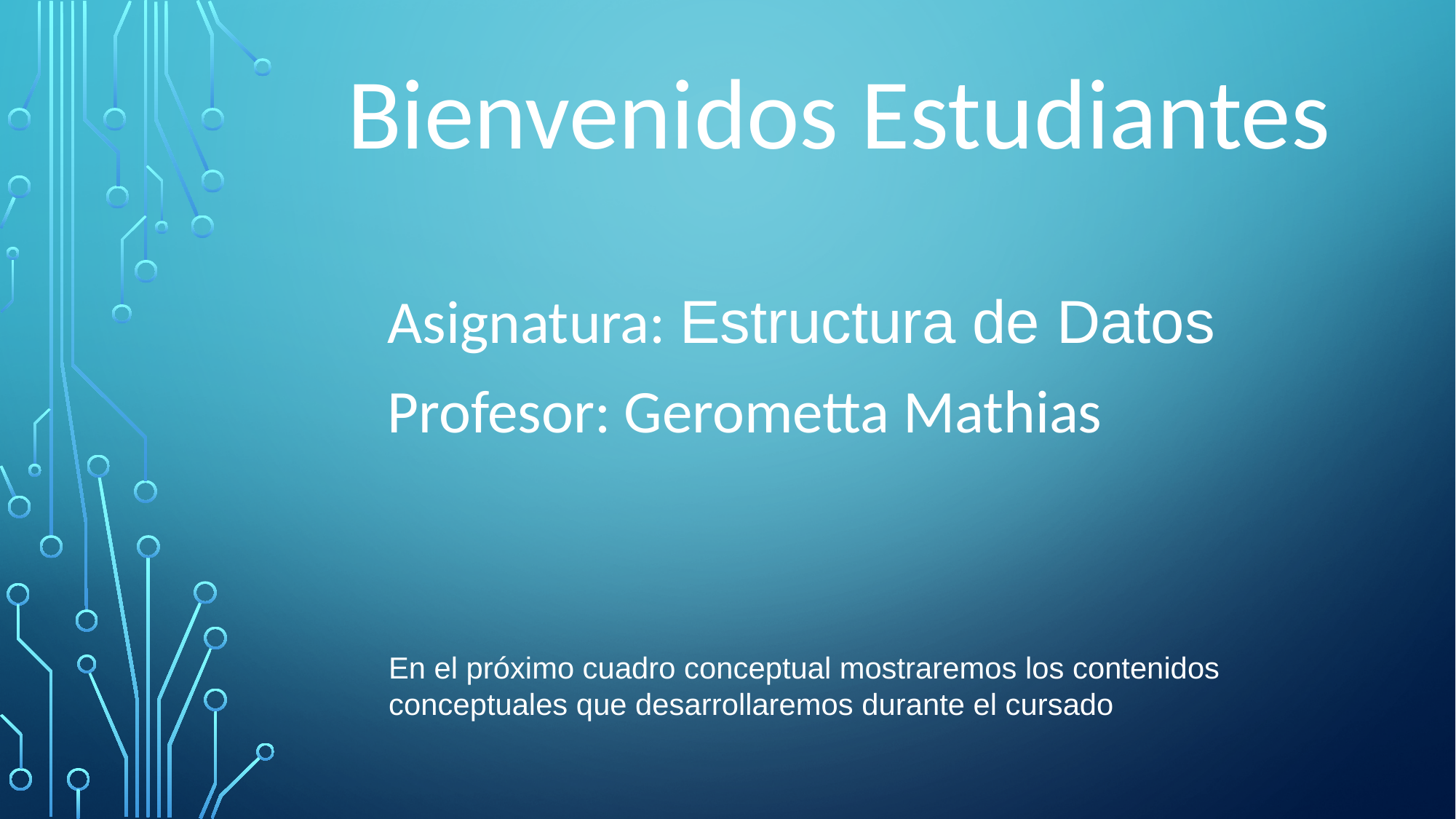

Bienvenidos Estudiantes
Asignatura: Estructura de Datos
Profesor: Gerometta Mathias

En el próximo cuadro conceptual mostraremos los contenidos conceptuales que desarrollaremos durante el cursado